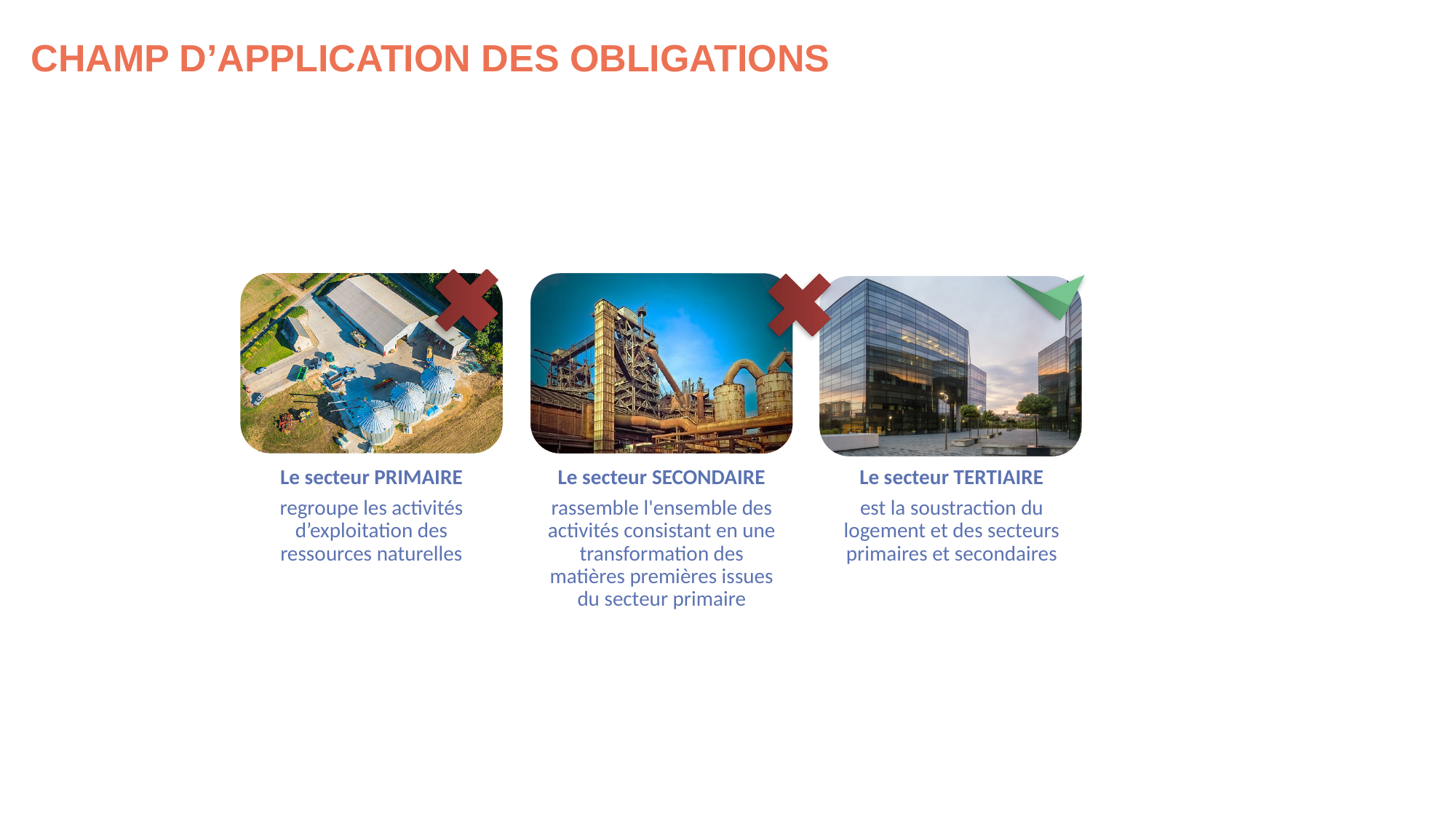

Champ d’application des obligations

Le secteur PRIMAIRE
regroupe les activités d’exploitation des ressources naturelles
Le secteur SECONDAIRE
rassemble l'ensemble des activités consistant en une transformation des matières premières issues du secteur primaire
Le secteur TERTIAIRE
est la soustraction du logement et des secteurs primaires et secondaires